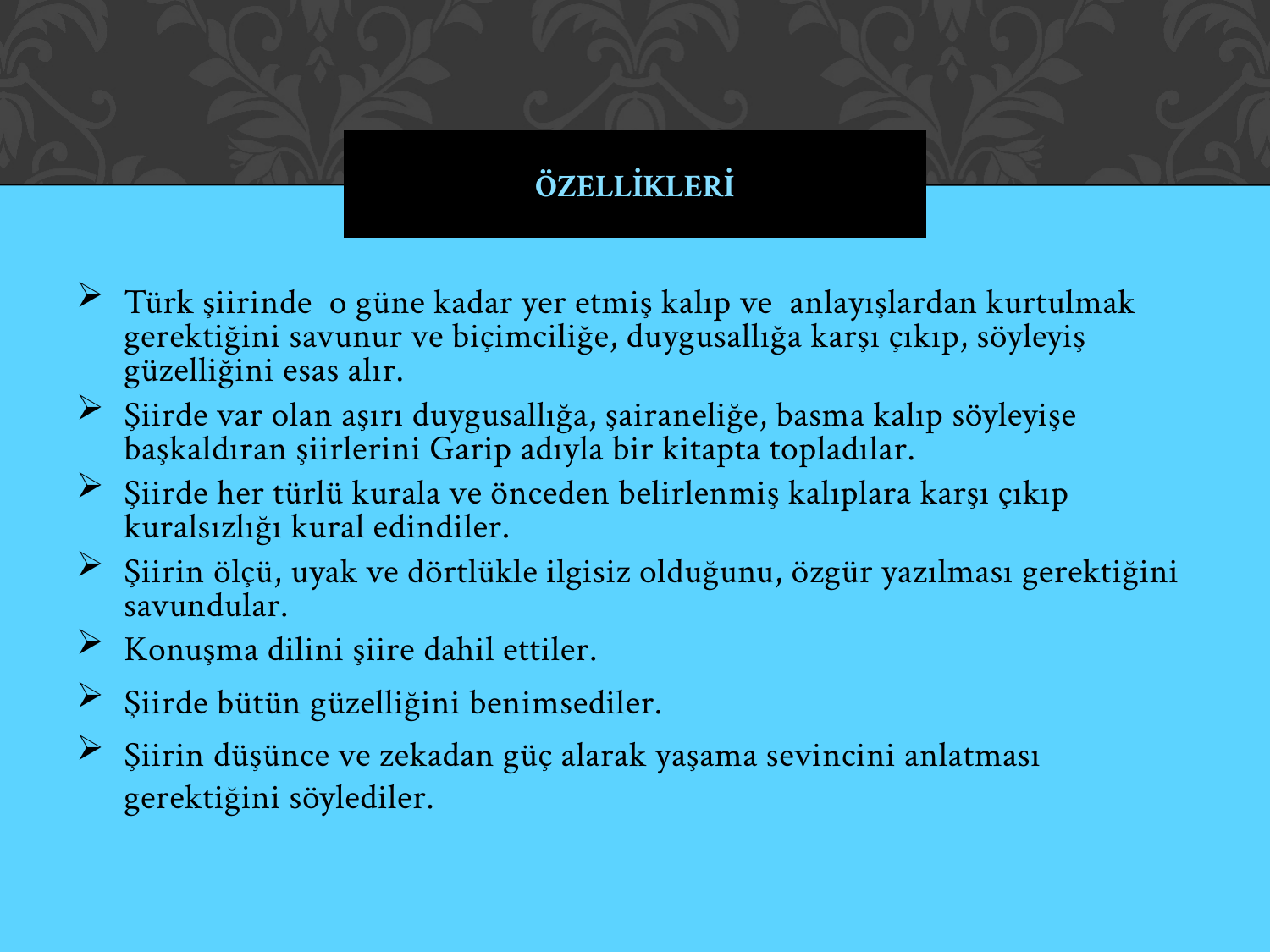

# Özellİklerİ
Türk şiirinde  o güne kadar yer etmiş kalıp ve  anlayışlardan kurtulmak gerektiğini savunur ve biçimciliğe, duygusallığa karşı çıkıp, söyleyiş güzelliğini esas alır.
Şiirde var olan aşırı duygusallığa, şairaneliğe, basma kalıp söyleyişe başkaldıran şiirlerini Garip adıyla bir kitapta topladılar.
Şiirde her türlü kurala ve önceden belirlenmiş kalıplara karşı çıkıp kuralsızlığı kural edindiler.
Şiirin ölçü, uyak ve dörtlükle ilgisiz olduğunu, özgür yazılması gerektiğini savundular.
Konuşma dilini şiire dahil ettiler.
Şiirde bütün güzelliğini benimsediler.
Şiirin düşünce ve zekadan güç alarak yaşama sevincini anlatması gerektiğini söylediler.